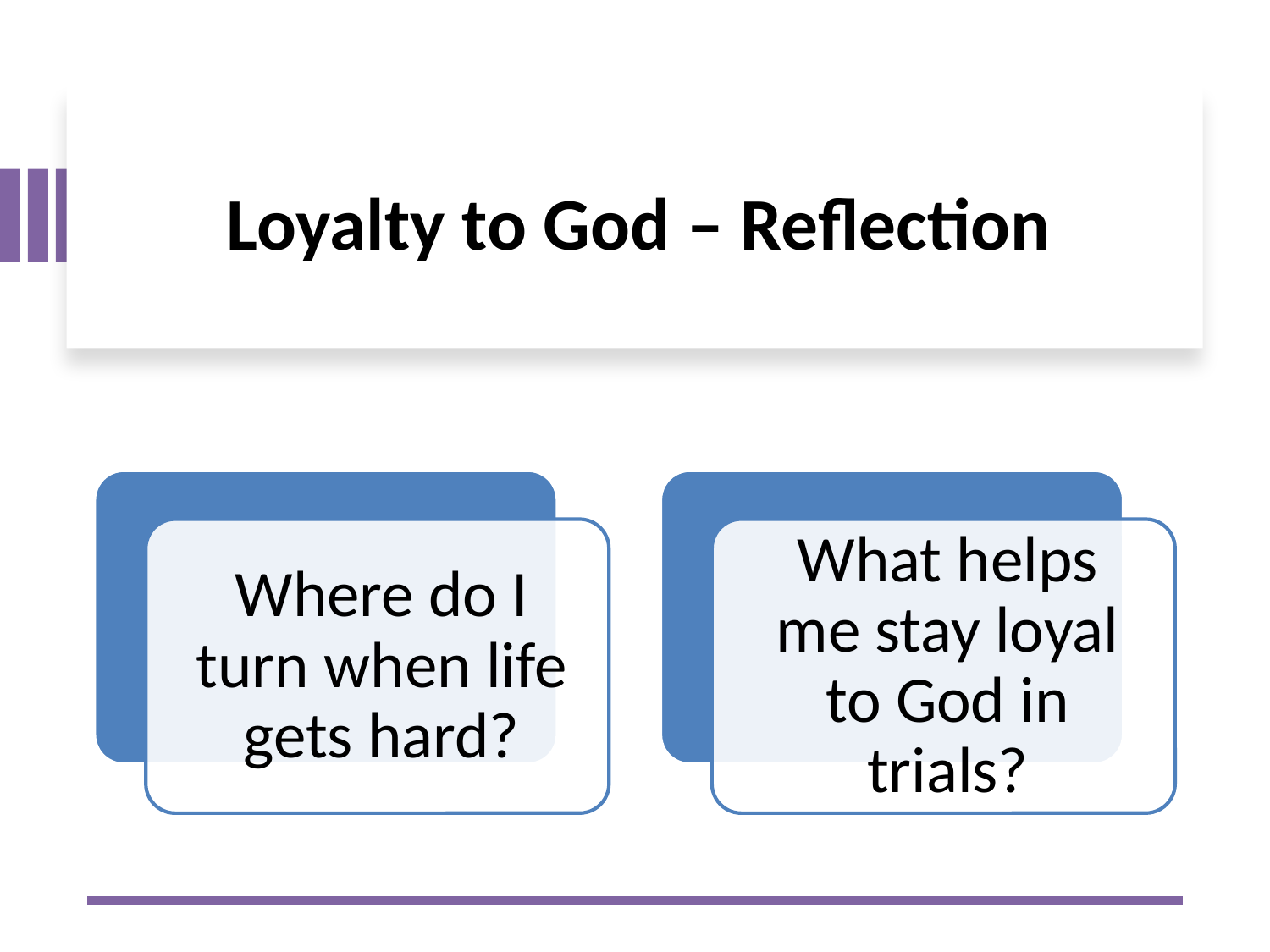

# Loyalty to God – Reflection

Where do I turn when life gets hard?
What helps me stay loyal to God in trials?